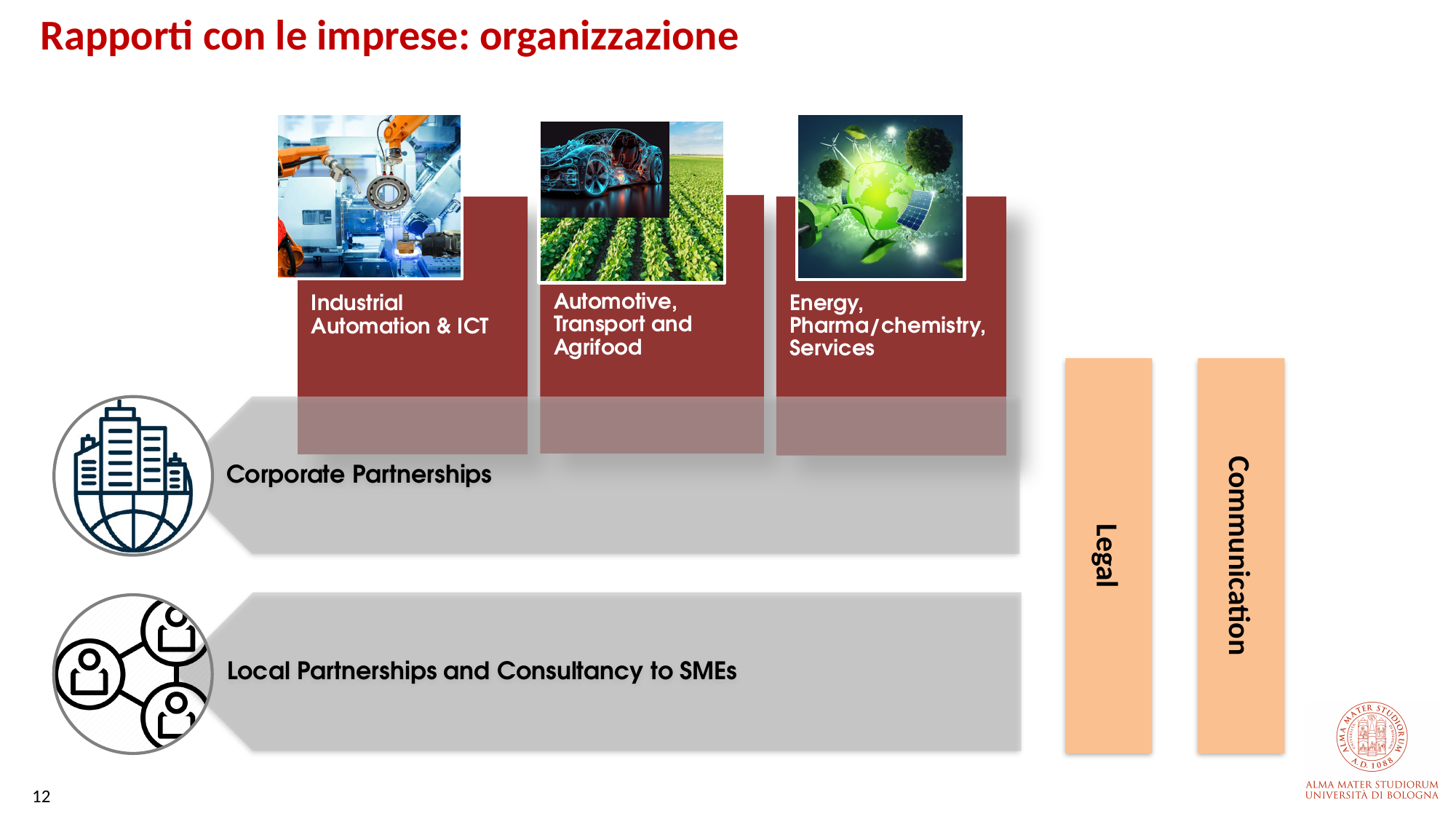

Rapporti con le imprese: organizzazione

Industrial Automation & ICT

Automotive, Transport and Agrifood

Energy, Pharma/chemistry, Services
Corporate Partnerships
Local Partnerships and Consultancy to SMEs
Legal
Communication